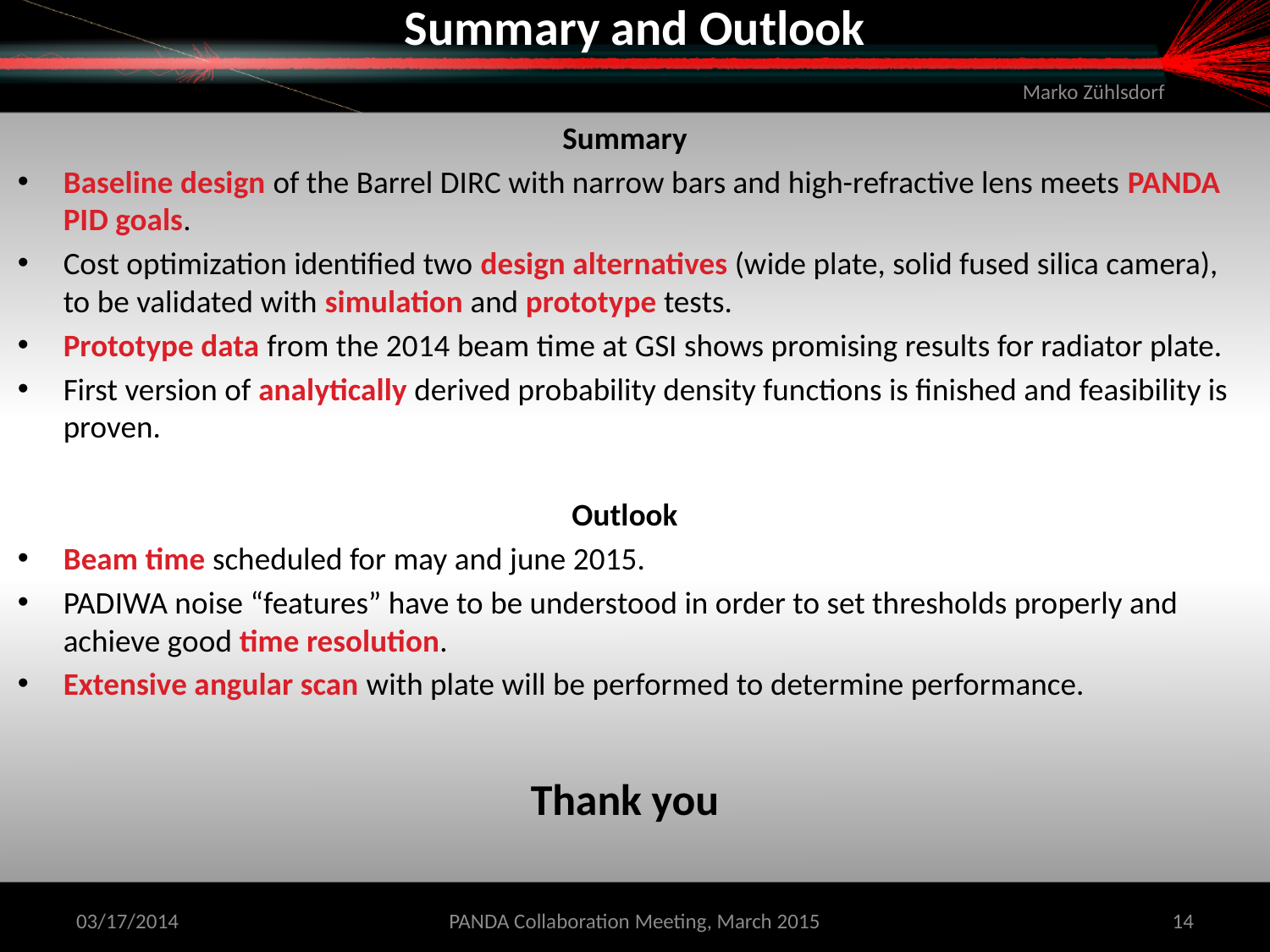

# Summary and Outlook
Summary
Baseline design of the Barrel DIRC with narrow bars and high-refractive lens meets PANDA PID goals.
Cost optimization identified two design alternatives (wide plate, solid fused silica camera), to be validated with simulation and prototype tests.
Prototype data from the 2014 beam time at GSI shows promising results for radiator plate.
First version of analytically derived probability density functions is finished and feasibility is proven.

Outlook
Beam time scheduled for may and june 2015.
PADIWA noise “features” have to be understood in order to set thresholds properly and achieve good time resolution.
Extensive angular scan with plate will be performed to determine performance.

Thank you
03/17/2014
PANDA Collaboration Meeting, March 2015
14